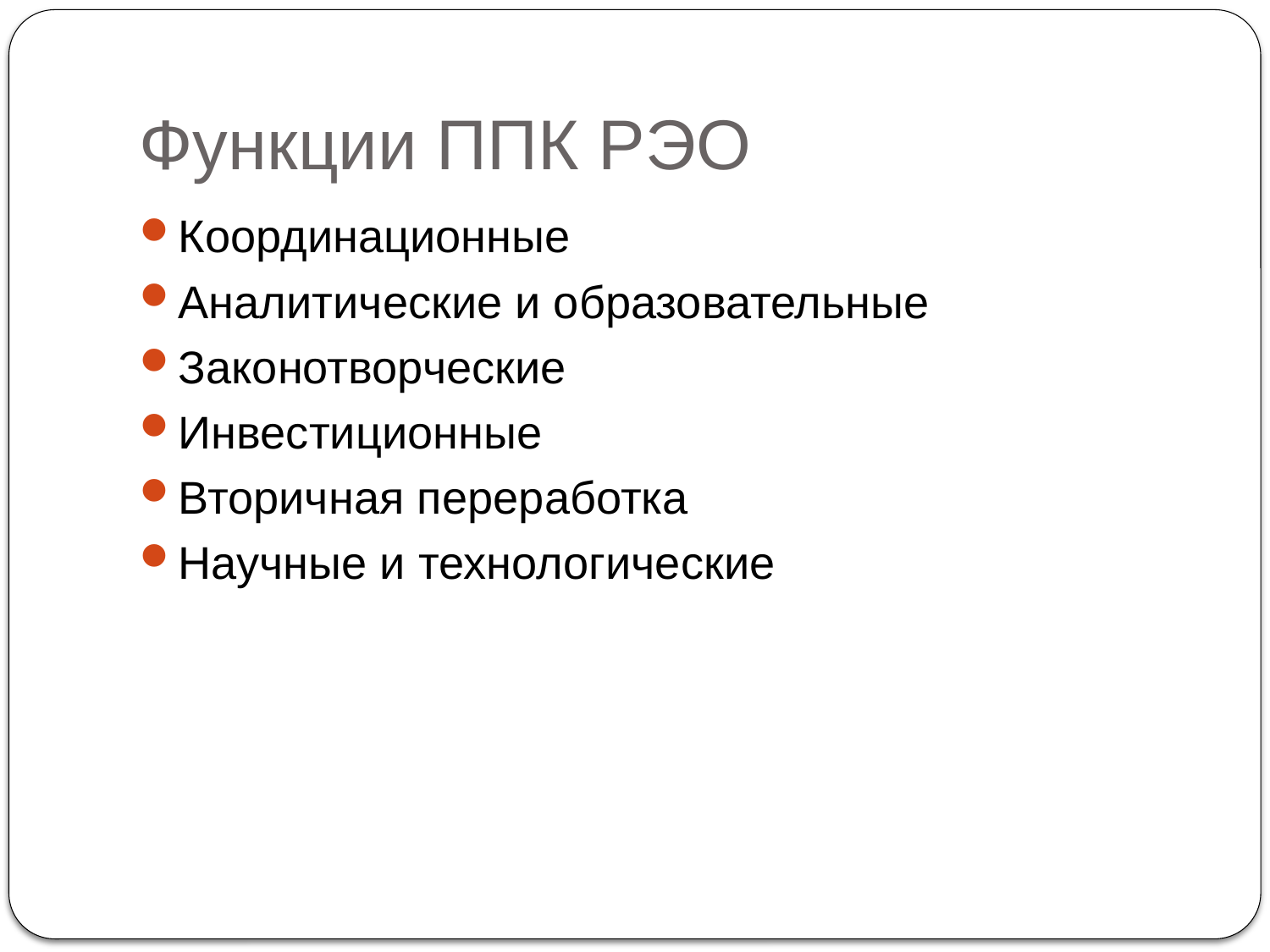

# Функции ППК РЭО
Координационные
Аналитические и образовательные
Законотворческие
Инвестиционные
Вторичная переработка
Научные и технологические